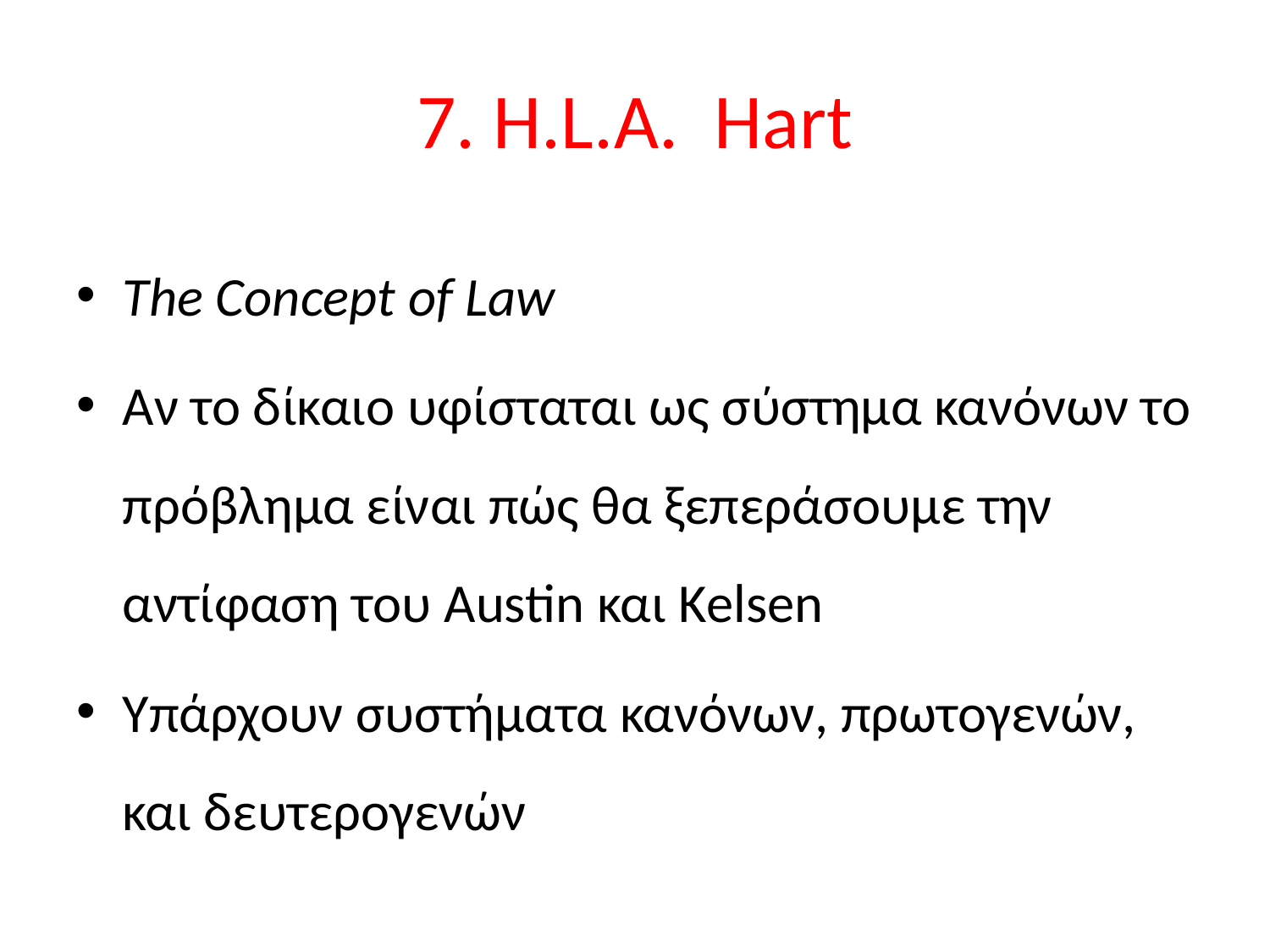

# 7. H.L.A.  Hart
The Concept of Law
Αν το δίκαιο υφίσταται ως σύστημα κανόνων το πρόβλημα είναι πώς θα ξεπεράσουμε την αντίφαση του Austin και Kelsen
Υπάρχουν συστήματα κανόνων, πρωτογενών, και δευτερογενών